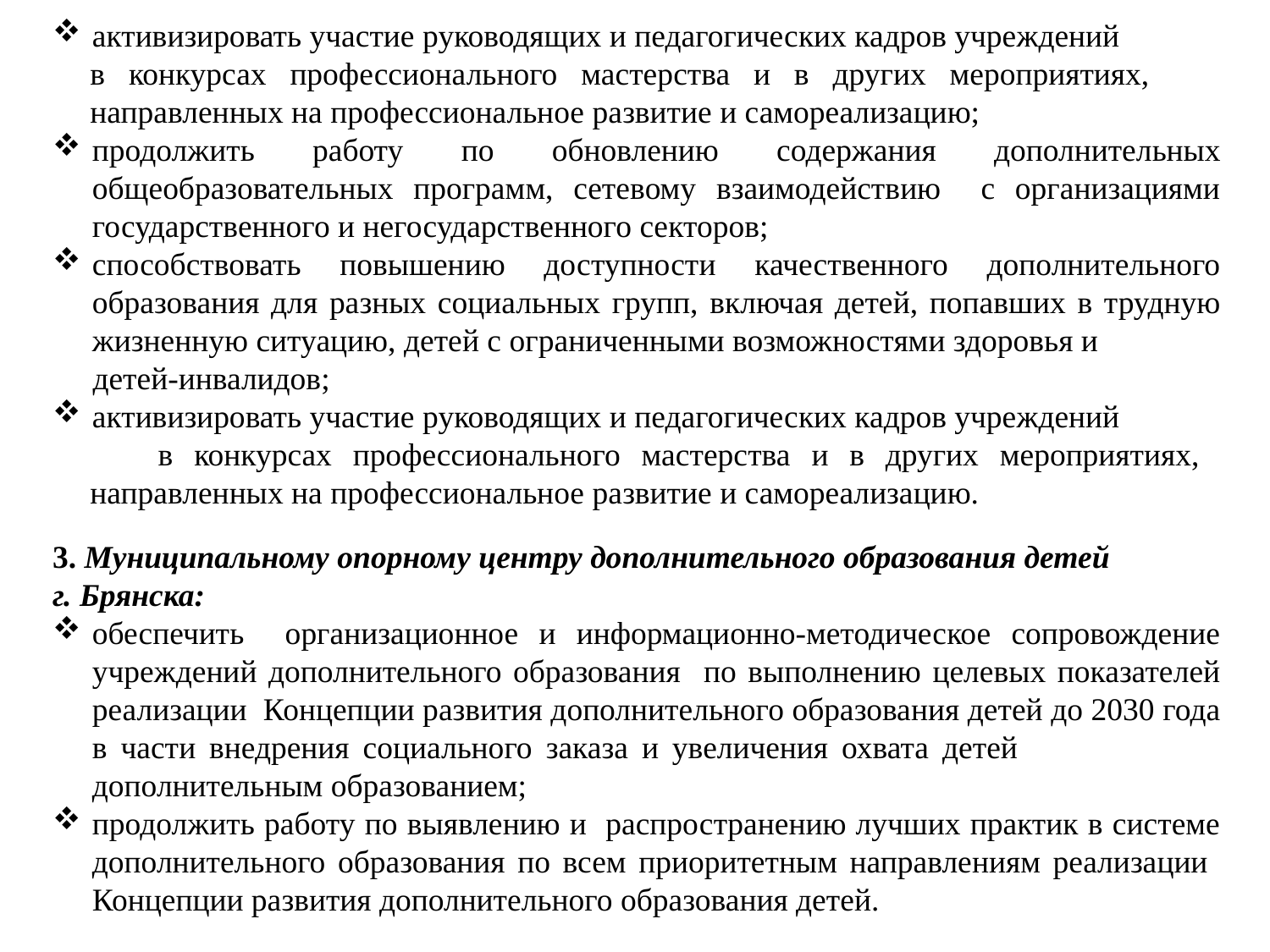

активизировать участие руководящих и педагогических кадров учреждений
в конкурсах профессионального мастерства и в других мероприятиях,    направленных на профессиональное развитие и самореализацию;
продолжить работу по обновлению содержания дополнительных общеобразовательных программ, сетевому взаимодействию  с организациями государственного и негосударственного секторов;
способствовать повышению доступности качественного дополнительного образования для разных социальных групп, включая детей, попавших в трудную жизненную ситуацию, детей с ограниченными возможностями здоровья и
     детей-инвалидов;
активизировать участие руководящих и педагогических кадров учреждений
     в конкурсах профессионального мастерства и в других мероприятиях,  направленных на профессиональное развитие и самореализацию.

3. Муниципальному опорному центру дополнительного образования детей
г. Брянска:
обеспечить  организационное и информационно-методическое сопровождение учреждений дополнительного образования  по выполнению целевых показателей реализации  Концепции развития дополнительного образования детей до 2030 года в части внедрения социального заказа и увеличения охвата детей                дополнительным образованием;
продолжить работу по выявлению и  распространению лучших практик в системе дополнительного образования по всем приоритетным направлениям реализации  Концепции развития дополнительного образования детей.